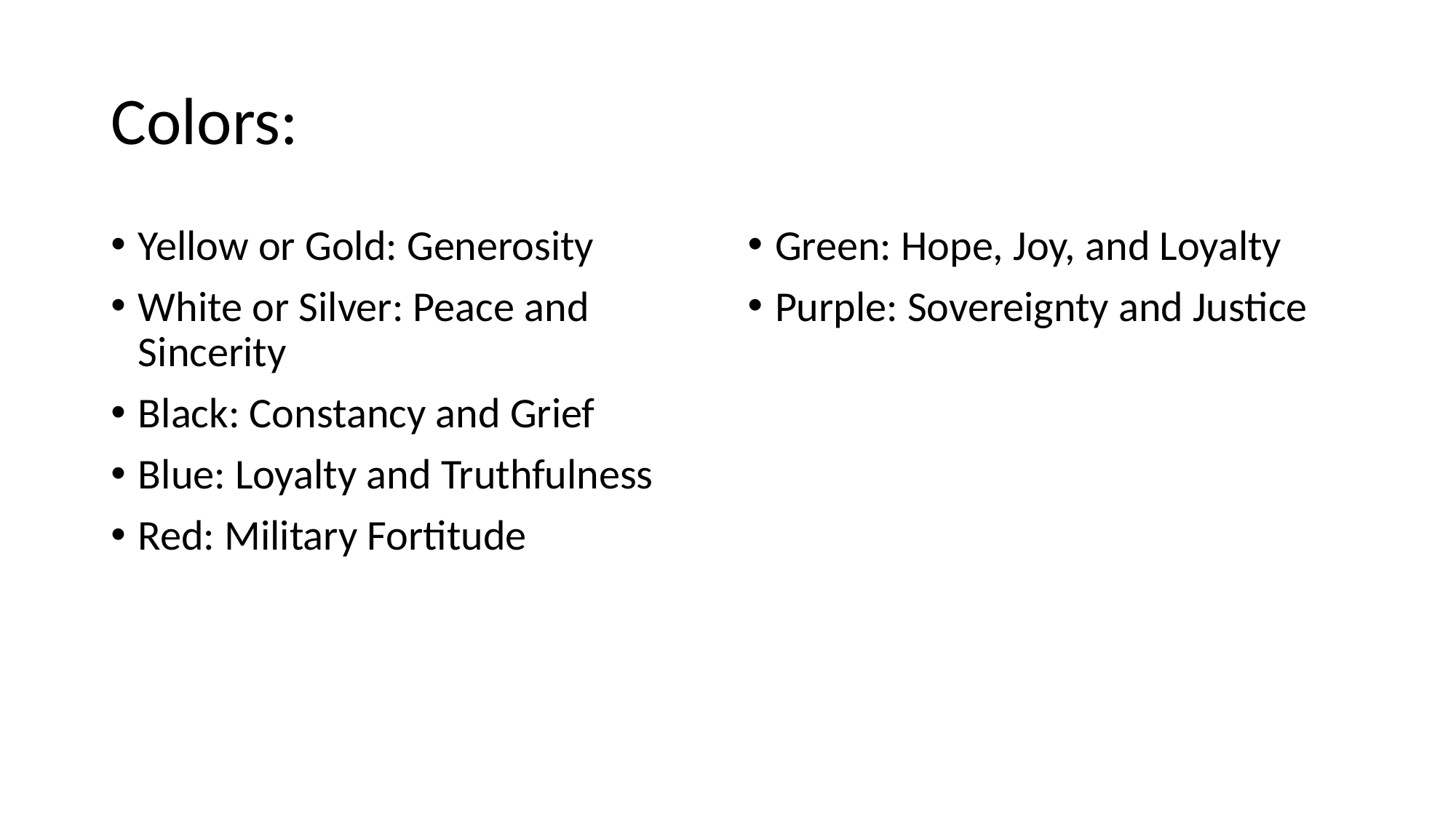

# Colors:
Yellow or Gold: Generosity
White or Silver: Peace and Sincerity
Black: Constancy and Grief
Blue: Loyalty and Truthfulness
Red: Military Fortitude
Green: Hope, Joy, and Loyalty
Purple: Sovereignty and Justice